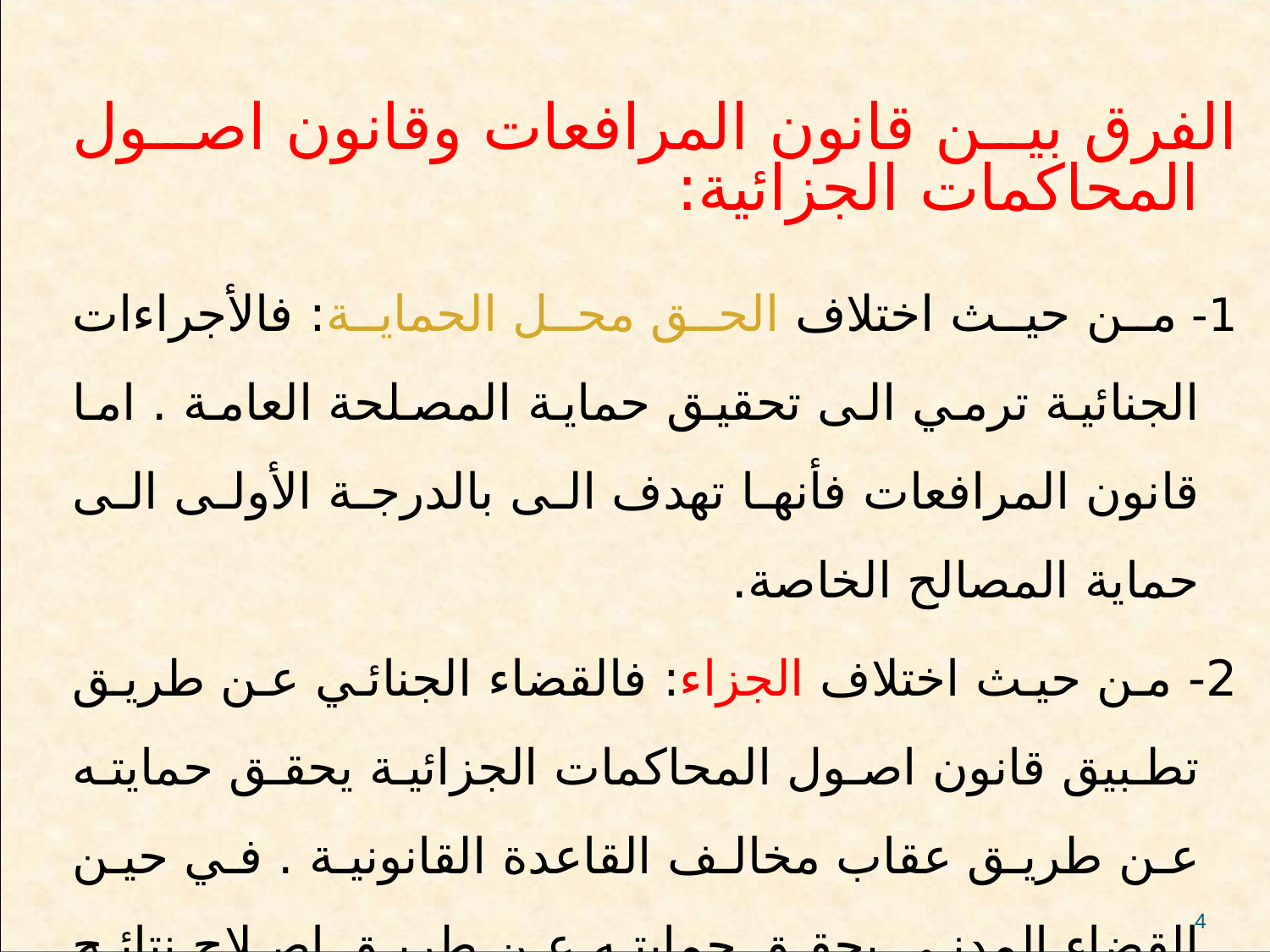

#

الفرق بين قانون المرافعات وقانون اصول المحاكمات الجزائية:

1- من حيث اختلاف الحق محل الحماية: فالأجراءات الجنائية ترمي الى تحقيق حماية المصلحة العامة . اما قانون المرافعات فأنها تهدف الى بالدرجة الأولى الى حماية المصالح الخاصة.
2- من حيث اختلاف الجزاء: فالقضاء الجنائي عن طريق تطبيق قانون اصول المحاكمات الجزائية يحقق حمايته عن طريق عقاب مخالف القاعدة القانونية . في حين القضاء المدني يحقق حمايته عن طريق اصلاح نتائج المخالفة.
3- القضاء المدني لا يمارس إلا بناء على طلب صاحب الحق، اما القضاء الجنائي فأنه يمارس بناء على طلب الادعاء العام والمخبر والمدعي الحق المدني.

4